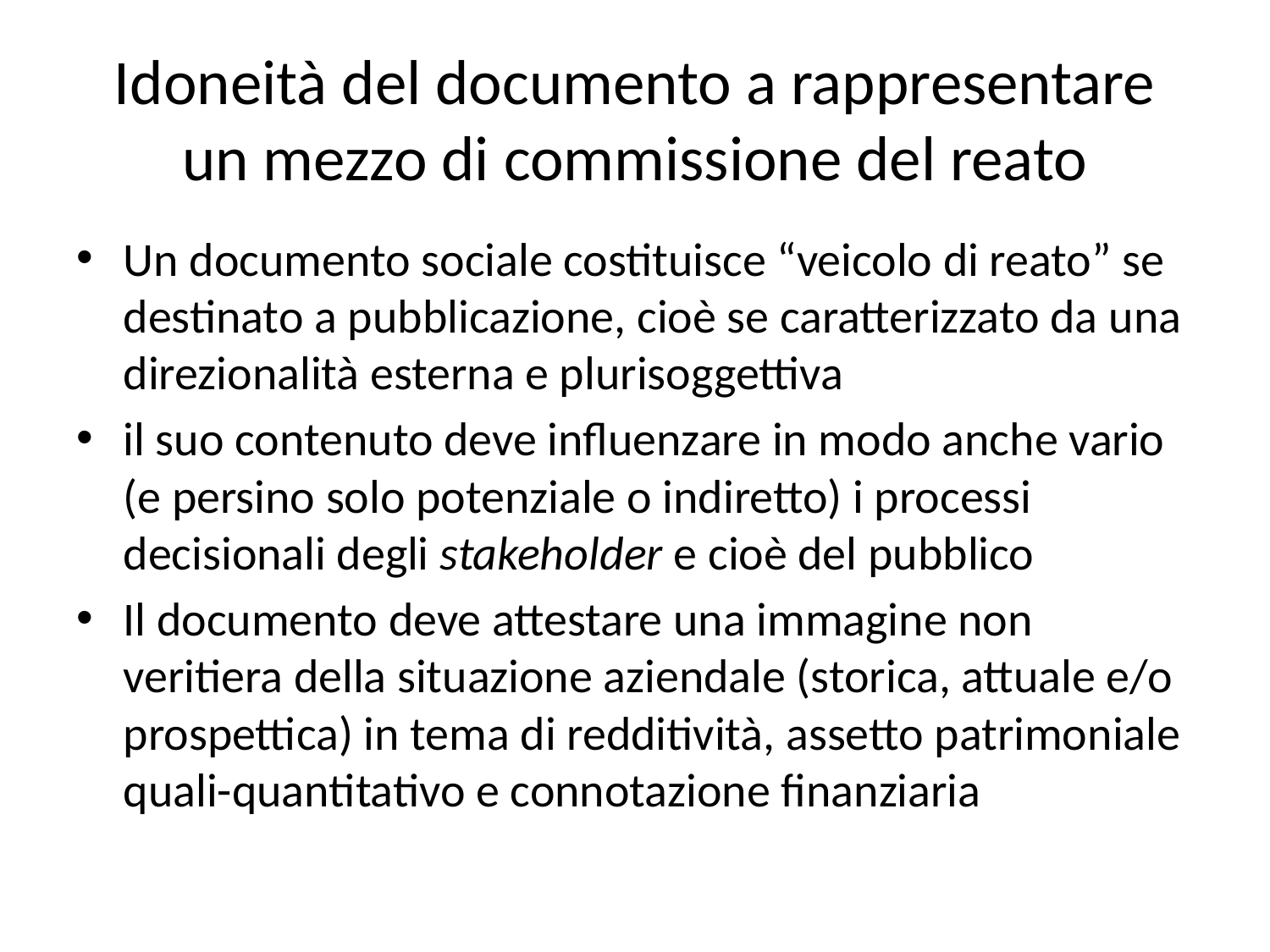

# Idoneità del documento a rappresentare un mezzo di commissione del reato
Un documento sociale costituisce “veicolo di reato” se destinato a pubblicazione, cioè se caratterizzato da una direzionalità esterna e plurisoggettiva
il suo contenuto deve influenzare in modo anche vario (e persino solo potenziale o indiretto) i processi decisionali degli stakeholder e cioè del pubblico
Il documento deve attestare una immagine non veritiera della situazione aziendale (storica, attuale e/o prospettica) in tema di redditività, assetto patrimoniale quali-quantitativo e connotazione finanziaria